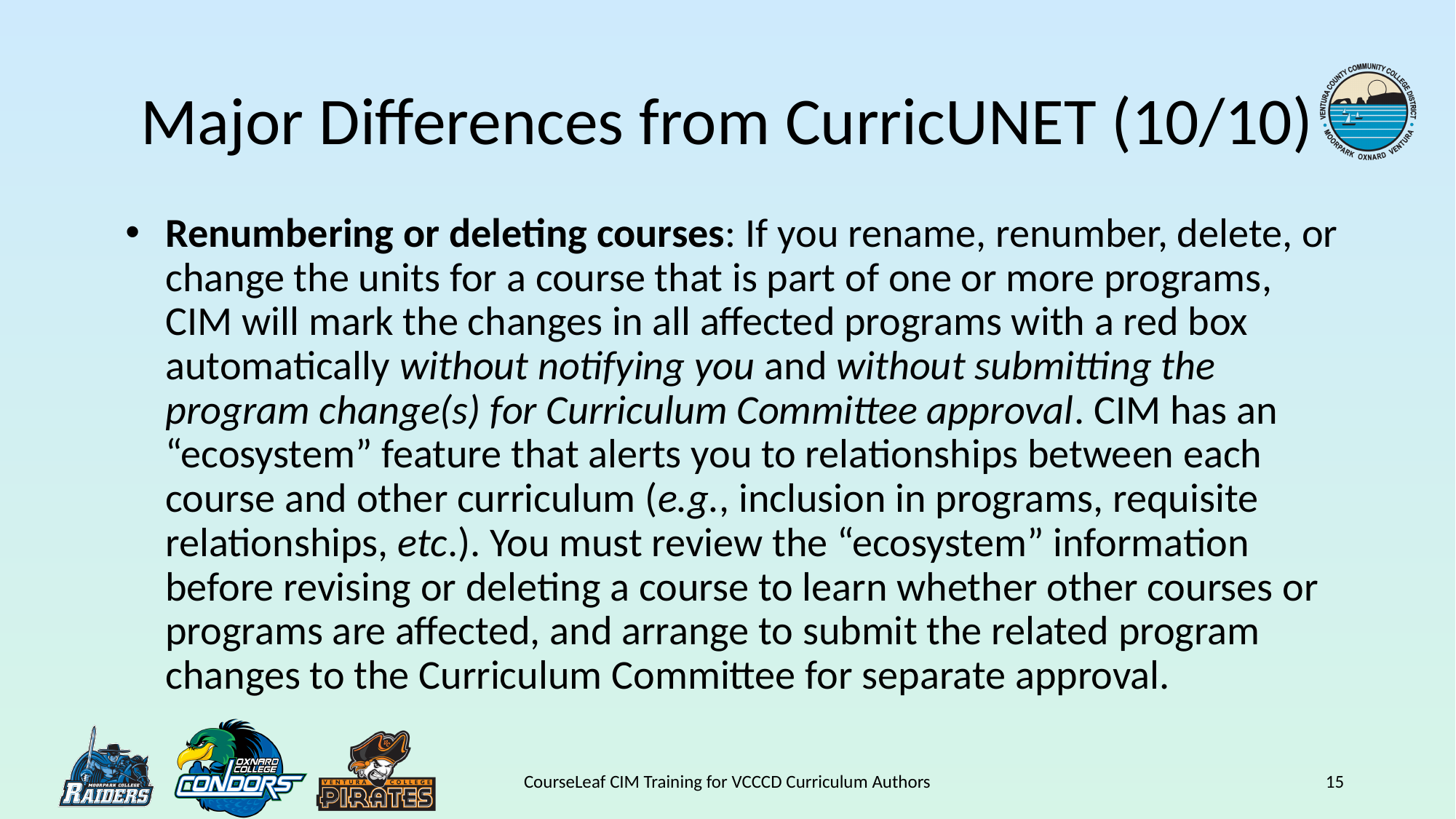

# Major Differences from CurricUNET (10/10)
Renumbering or deleting courses: If you rename, renumber, delete, or change the units for a course that is part of one or more programs, CIM will mark the changes in all affected programs with a red box automatically without notifying you and without submitting the program change(s) for Curriculum Committee approval. CIM has an “ecosystem” feature that alerts you to relationships between each course and other curriculum (e.g., inclusion in programs, requisite relationships, etc.). You must review the “ecosystem” information before revising or deleting a course to learn whether other courses or programs are affected, and arrange to submit the related program changes to the Curriculum Committee for separate approval.
CourseLeaf CIM Training for VCCCD Curriculum Authors
15